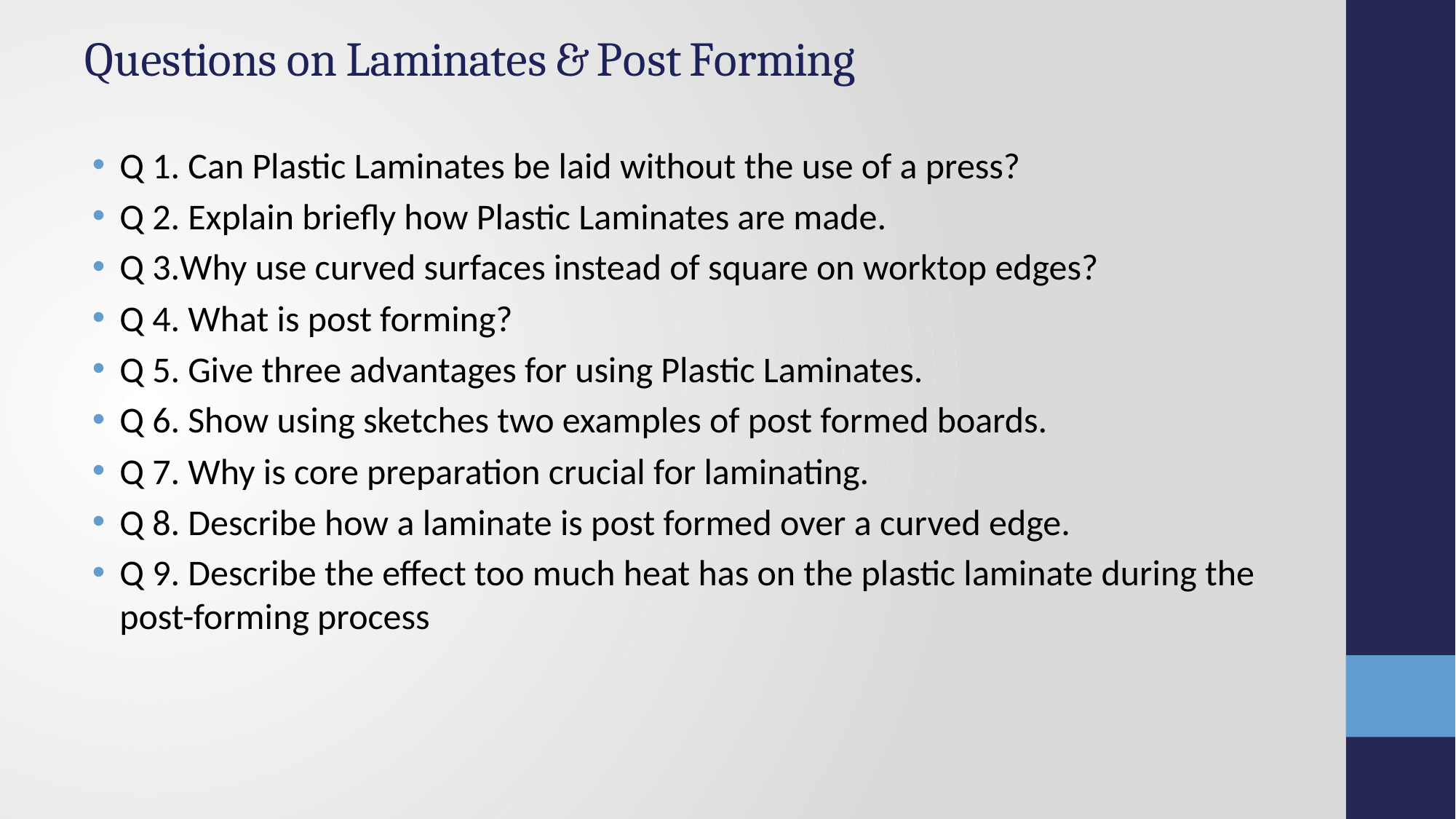

# Questions on Laminates & Post Forming
Q 1. Can Plastic Laminates be laid without the use of a press?
Q 2. Explain briefly how Plastic Laminates are made.
Q 3.Why use curved surfaces instead of square on worktop edges?
Q 4. What is post forming?
Q 5. Give three advantages for using Plastic Laminates.
Q 6. Show using sketches two examples of post formed boards.
Q 7. Why is core preparation crucial for laminating.
Q 8. Describe how a laminate is post formed over a curved edge.
Q 9. Describe the effect too much heat has on the plastic laminate during the      post-forming process